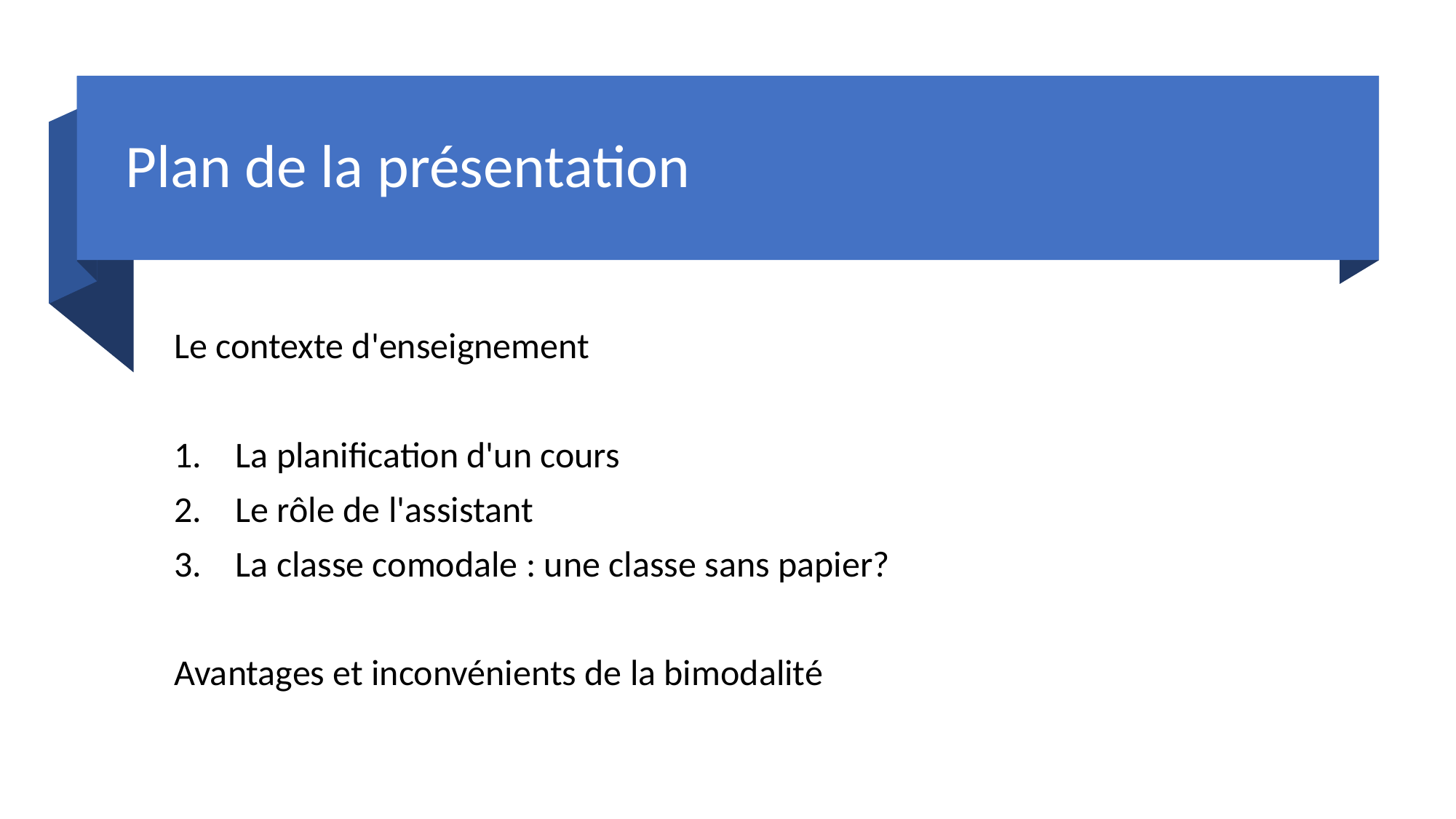

# Plan de la présentation

Le contexte d'enseignement

La planification d'un cours
Le rôle de l'assistant
La classe comodale : une classe sans papier?

Avantages et inconvénients de la bimodalité